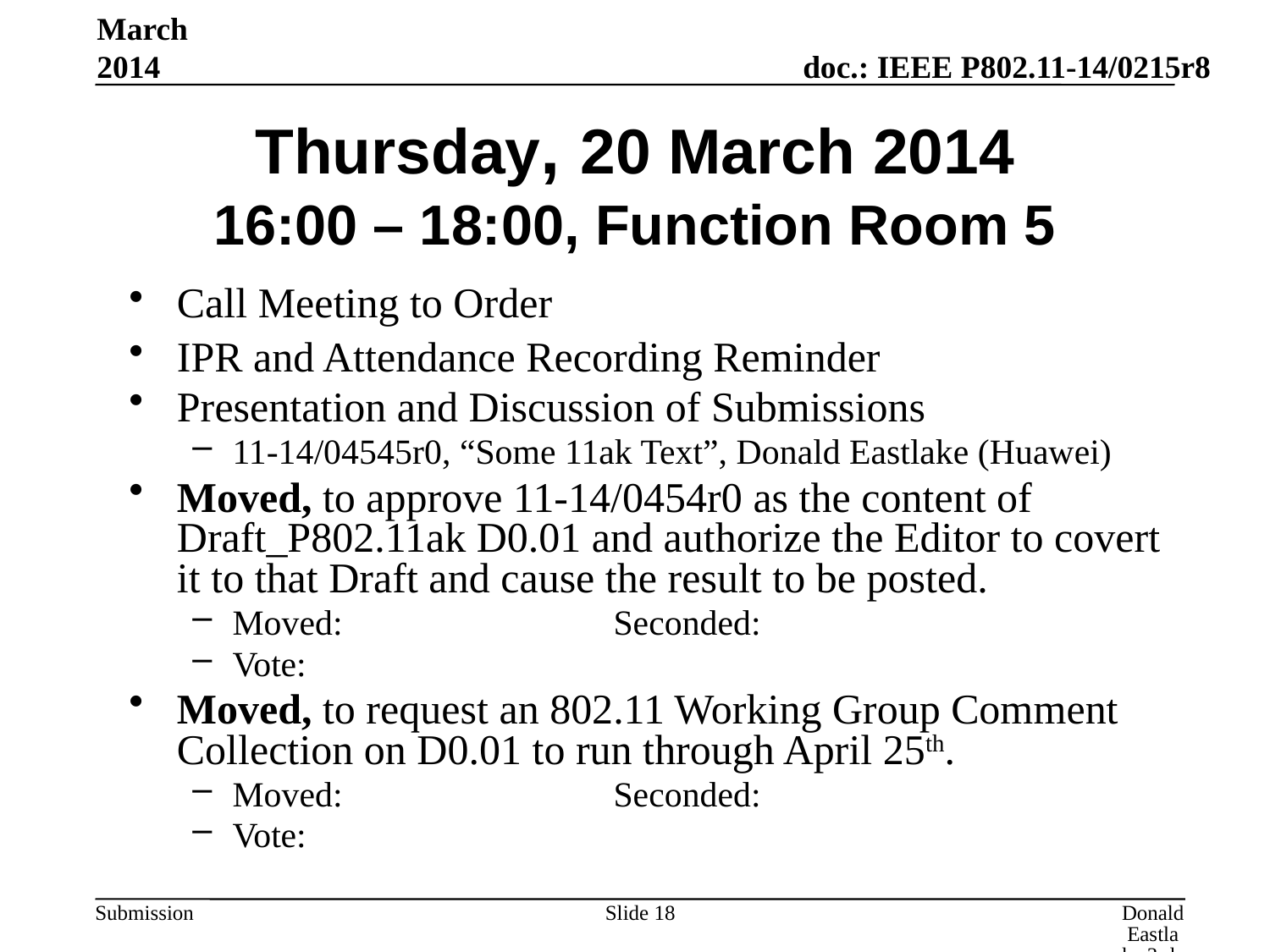

March 2014
# Thursday, 20 March 2014 16:00 – 18:00, Function Room 5
Call Meeting to Order
IPR and Attendance Recording Reminder
Presentation and Discussion of Submissions
11-14/04545r0, “Some 11ak Text”, Donald Eastlake (Huawei)
Moved, to approve 11-14/0454r0 as the content of Draft_P802.11ak D0.01 and authorize the Editor to covert it to that Draft and cause the result to be posted.
Moved:			Seconded:
Vote:
Moved, to request an 802.11 Working Group Comment Collection on D0.01 to run through April 25th.
Moved:			Seconded:
Vote:
Slide 18
Donald Eastlake 3rd, Huawei Technologies